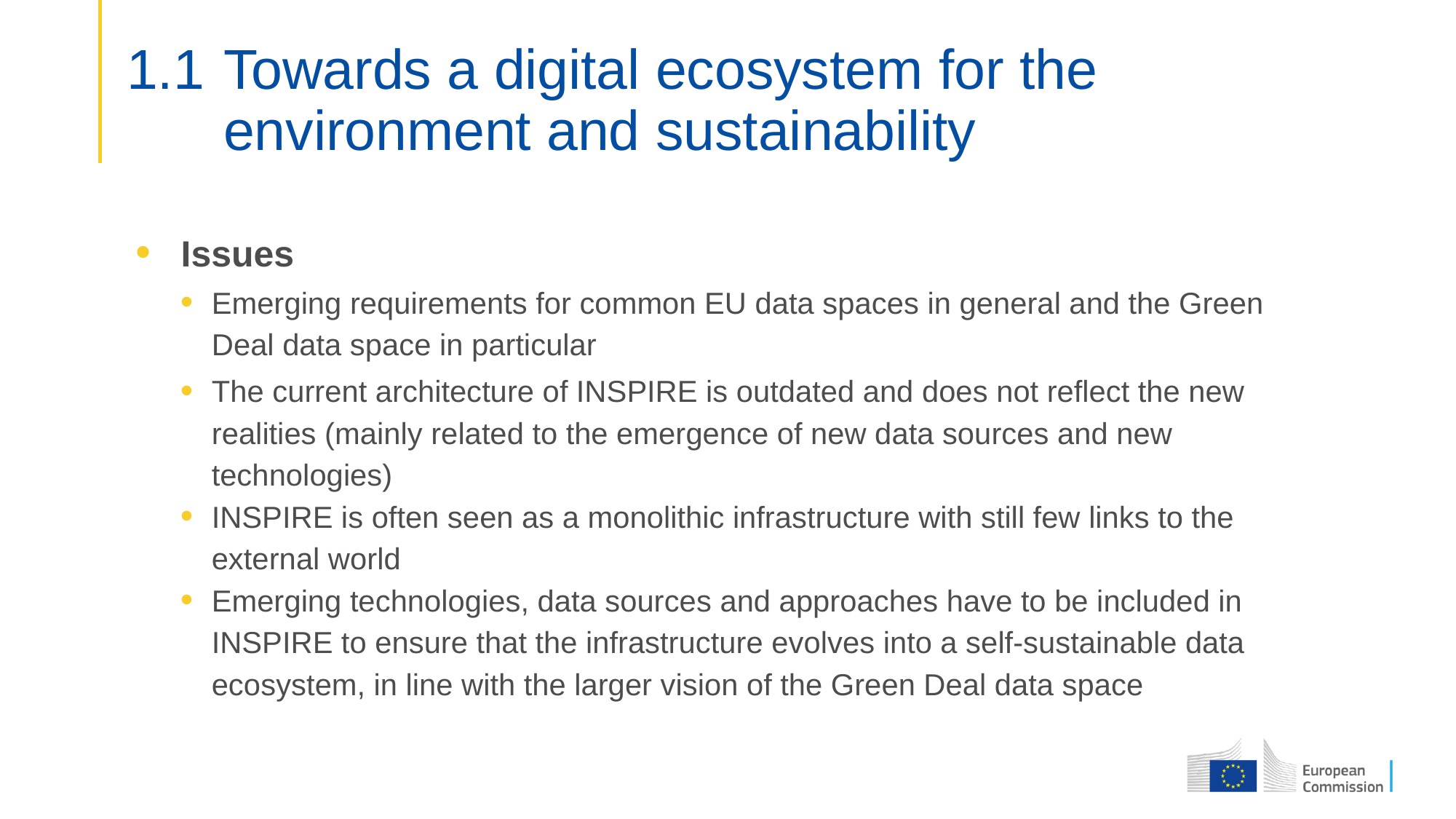

# 1.1	Towards a digital ecosystem for the environment and sustainability
Issues
Emerging requirements for common EU data spaces in general and the Green Deal data space in particular
The current architecture of INSPIRE is outdated and does not reflect the new realities (mainly related to the emergence of new data sources and new technologies)
INSPIRE is often seen as a monolithic infrastructure with still few links to the external world
Emerging technologies, data sources and approaches have to be included in INSPIRE to ensure that the infrastructure evolves into a self-sustainable data ecosystem, in line with the larger vision of the Green Deal data space